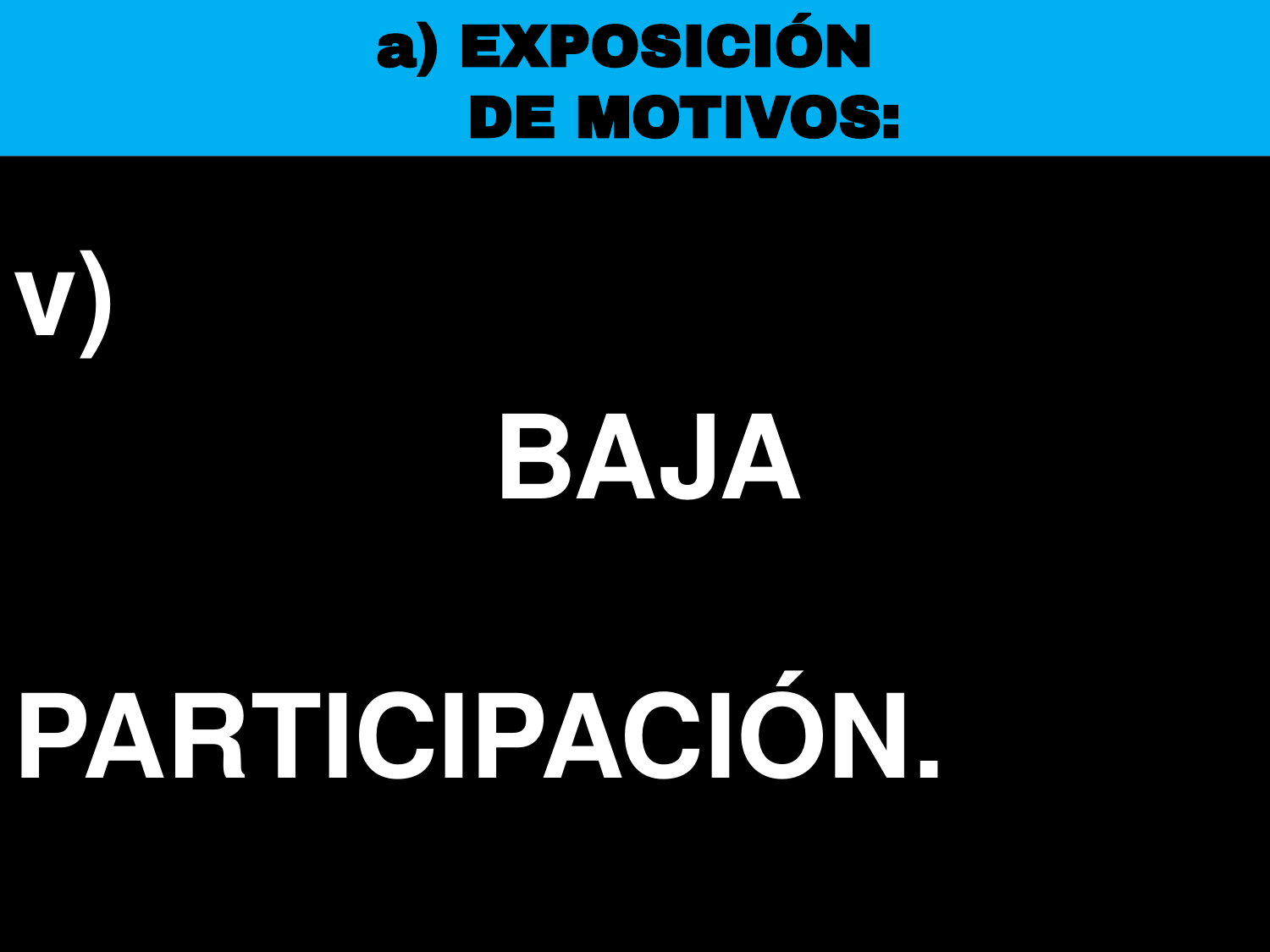

# a) EXPOSICIÓN DE MOTIVOS:

v)
		       BAJA                   	   PARTICIPACIÓN.